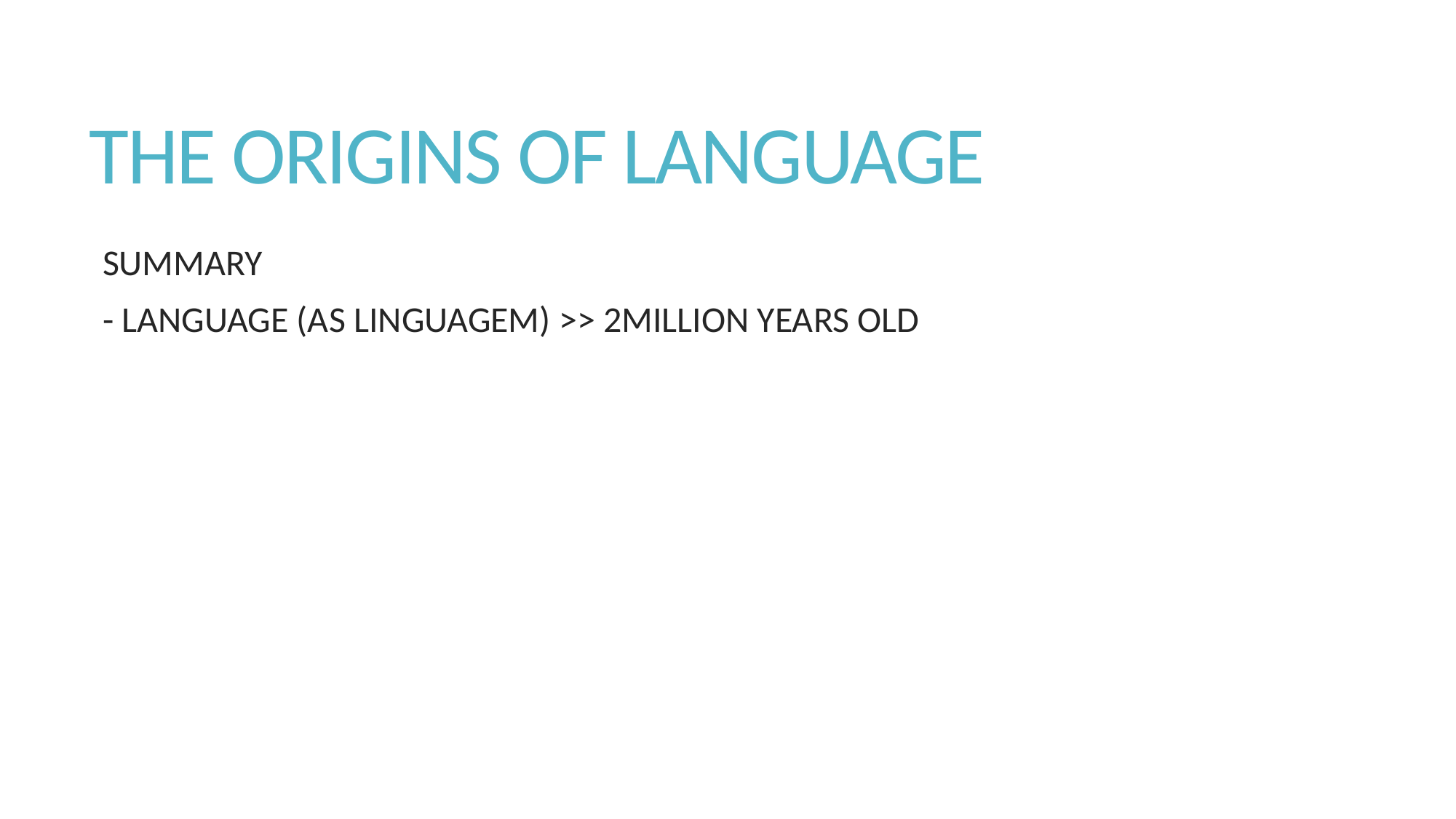

# THE ORIGINS OF LANGUAGE
SUMMARY
- LANGUAGE (AS LINGUAGEM) >> 2MILLION YEARS OLD